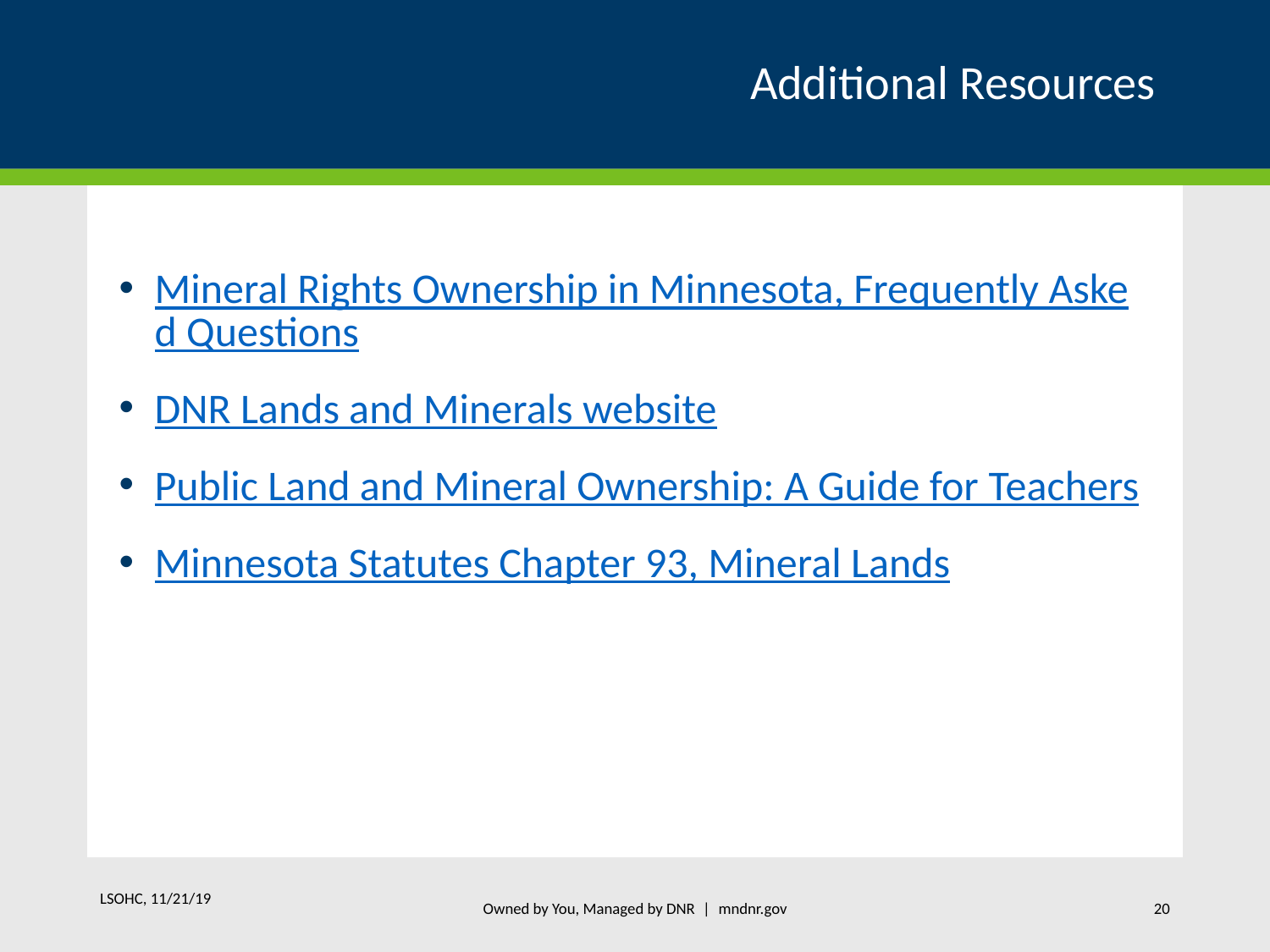

# Additional Resources
Mineral Rights Ownership in Minnesota, Frequently Asked Questions
DNR Lands and Minerals website
Public Land and Mineral Ownership: A Guide for Teachers
Minnesota Statutes Chapter 93, Mineral Lands

Owned by You, Managed by DNR | mndnr.gov
LSOHC, 11/21/19

20